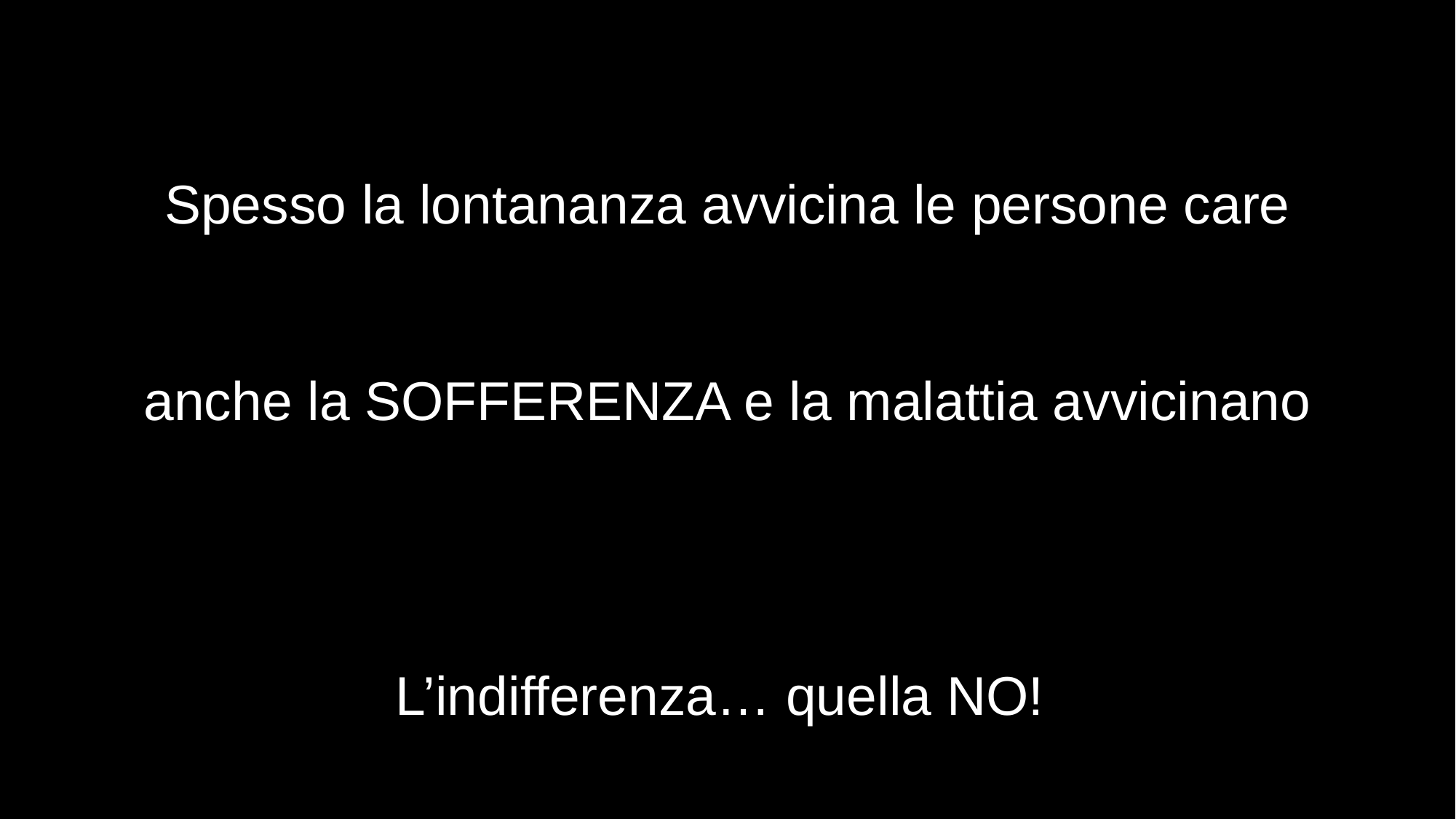

Spesso la lontananza avvicina le persone care

anche la SOFFERENZA e la malattia avvicinano

L’indifferenza… quella NO!